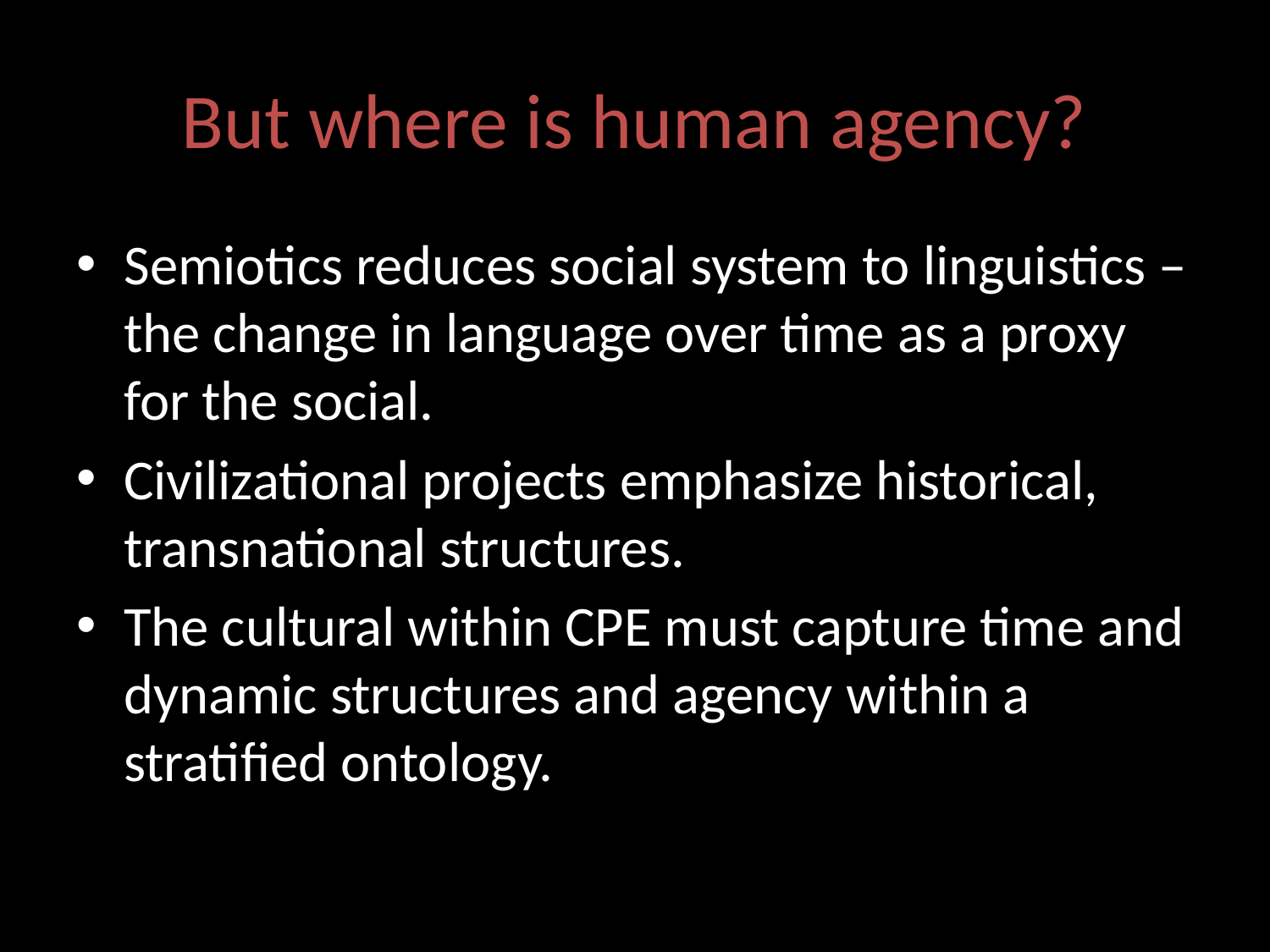

# But where is human agency?
Semiotics reduces social system to linguistics – the change in language over time as a proxy for the social.
Civilizational projects emphasize historical, transnational structures.
The cultural within CPE must capture time and dynamic structures and agency within a stratified ontology.